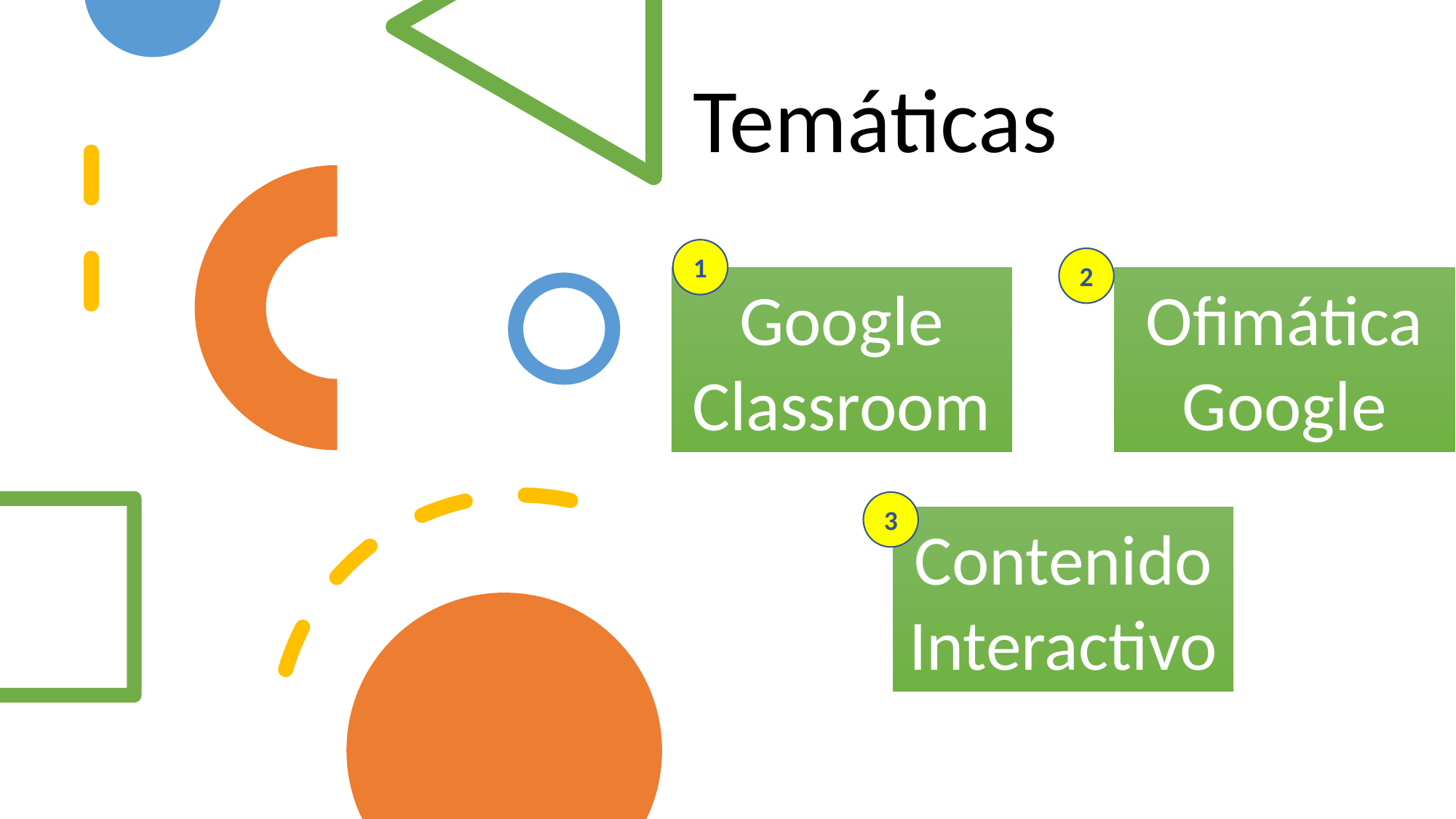

Temáticas

1
2
Google Classroom
Ofimática Google
Contenido Interactivo

3